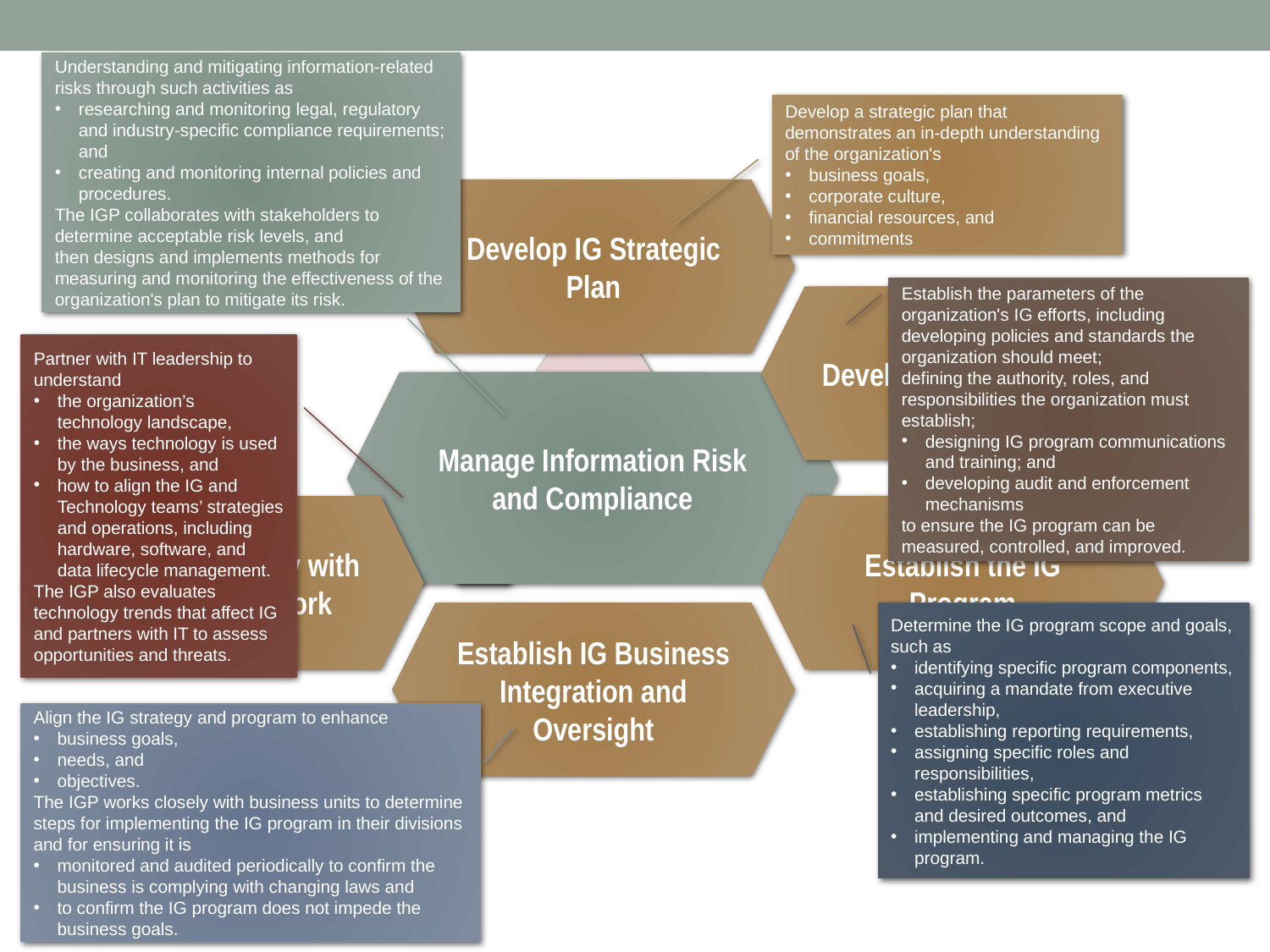

Understanding and mitigating information-related risks through such activities as
researching and monitoring legal, regulatory and industry-specific compliance requirements; and
creating and monitoring internal policies and procedures.
The IGP collaborates with stakeholders to determine acceptable risk levels, and
then designs and implements methods for measuring and monitoring the effectiveness of the organization's plan to mitigate its risk.
Develop a strategic plan that demonstrates an in-depth understanding of the organization's
business goals,
corporate culture,
financial resources, and
commitments
Manage Information Risk and Compliance
Develop IG Strategic Plan
Develop IG Framework
Establish the IG Program
Establish IG Business Integration and Oversight
Align Technology with the IG Framework
Establish the parameters of the organization's IG efforts, including
developing policies and standards the organization should meet;
defining the authority, roles, and responsibilities the organization must establish;
designing IG program communications and training; and
developing audit and enforcement mechanisms
to ensure the IG program can be measured, controlled, and improved.

Partner with IT leadership to understand
the organization’s technology landscape,
the ways technology is used by the business, and
how to align the IG and Technology teams’ strategies and operations, including hardware, software, and data lifecycle management.
The IGP also evaluates technology trends that affect IG and partners with IT to assess opportunities and threats.

Determine the IG program scope and goals, such as
identifying specific program components,
acquiring a mandate from executive leadership,
establishing reporting requirements,
assigning specific roles and responsibilities,
establishing specific program metrics and desired outcomes, and
implementing and managing the IG program.
Align the IG strategy and program to enhance
business goals,
needs, and
objectives.
The IGP works closely with business units to determine steps for implementing the IG program in their divisions and for ensuring it is
monitored and audited periodically to confirm the business is complying with changing laws and
to confirm the IG program does not impede the business goals.
13